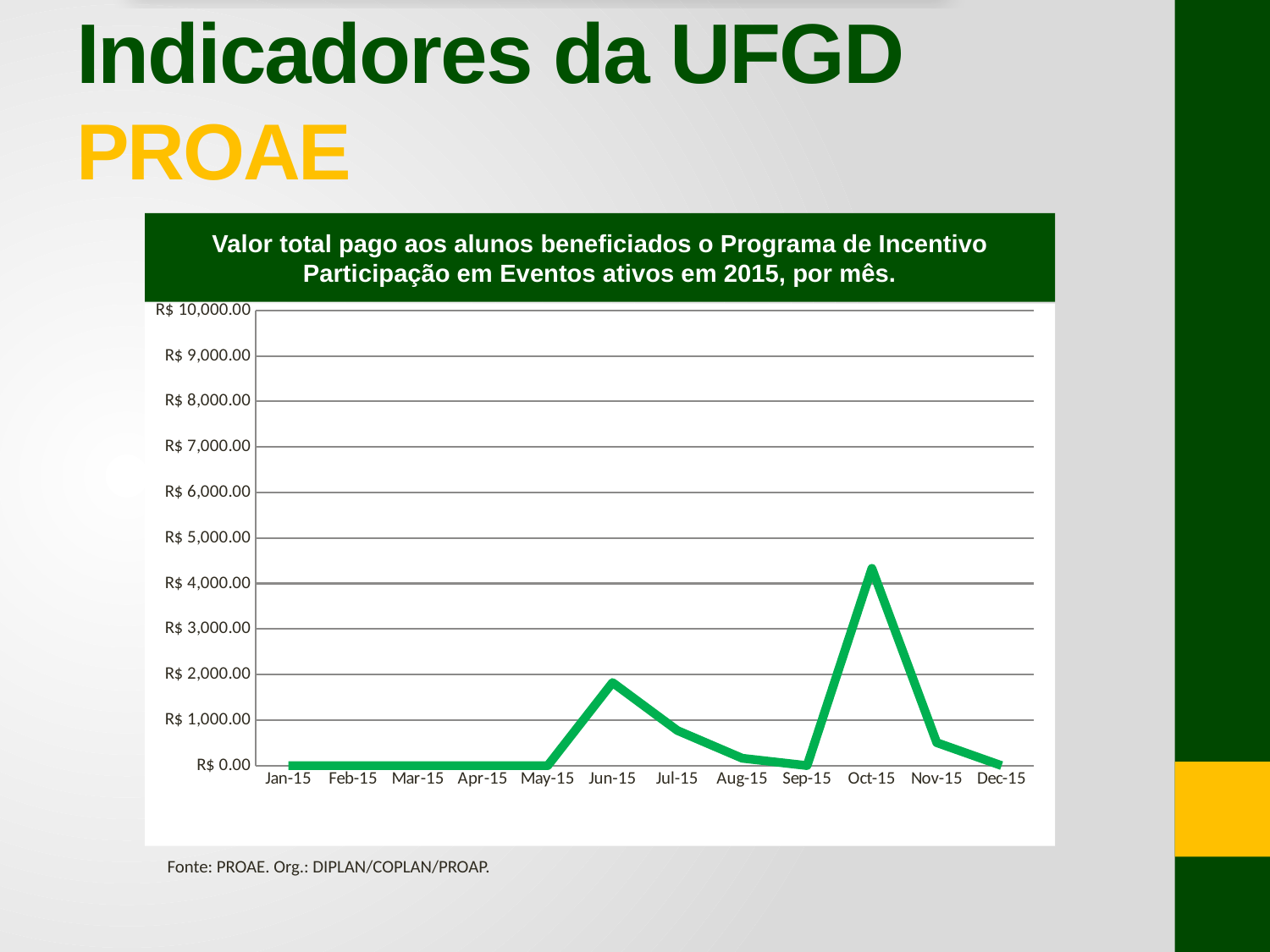

# Indicadores da UFGD PROAE
Valor total pago aos alunos beneficiados o Programa de Incentivo Participação em Eventos ativos em 2015, por mês.

### Chart

| Category | TOTAL - MÊS |
|---|---|
| 42005 | 0.0 |
| 42036 | 0.0 |
| 42064 | 0.0 |
| 42095 | 0.0 |
| 42125 | 0.0 |
| 42156 | 1823.78 |
| 42186 | 769.8 |
| 42217 | 160.0 |
| 42248 | 0.0 |
| 42278 | 4332.5 |
| 42309 | 503.18 |
| 42339 | 0.0 |
Fonte: PROAE. Org.: DIPLAN/COPLAN/PROAP.